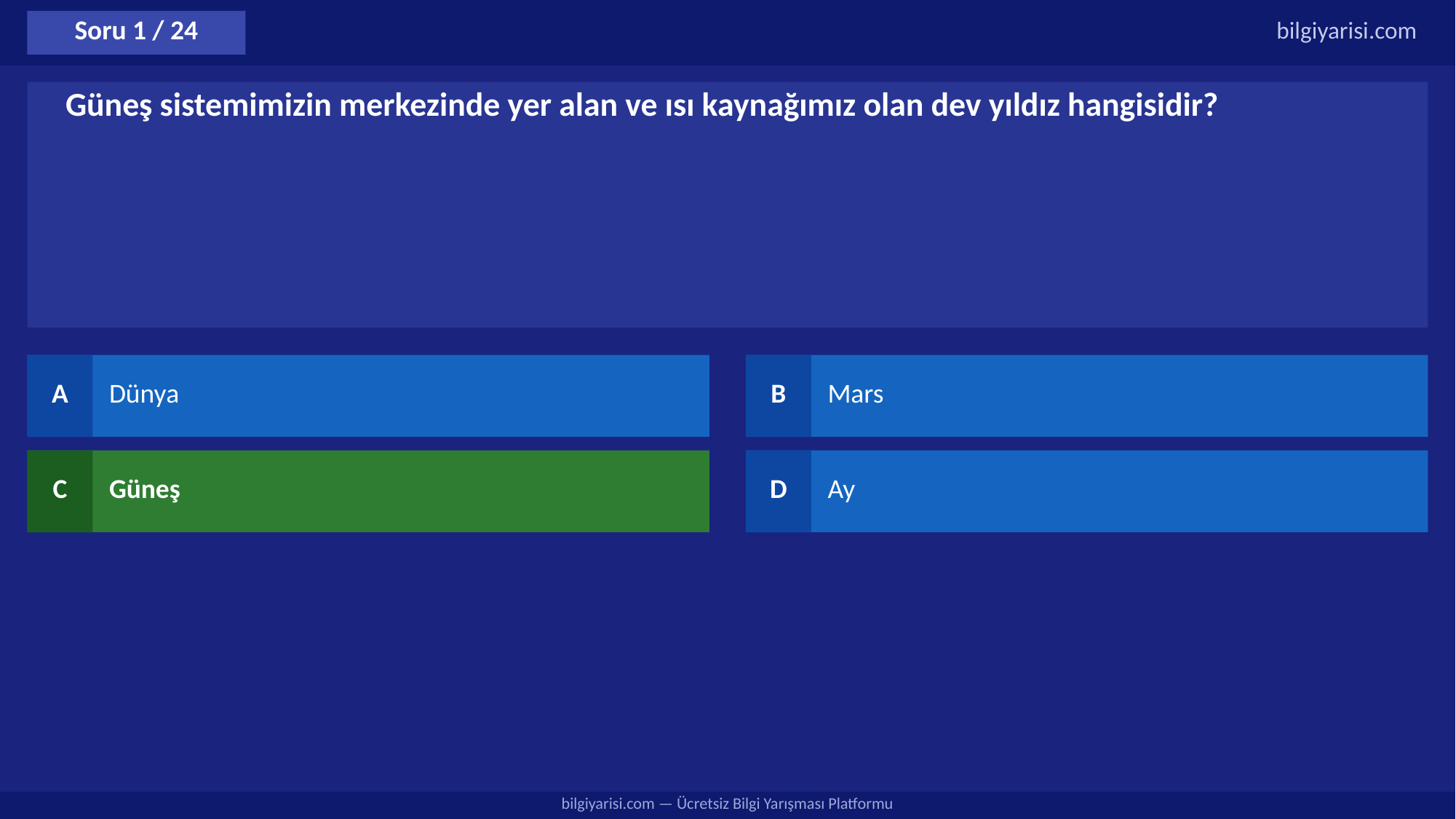

Soru 1 / 24
bilgiyarisi.com

Güneş sistemimizin merkezinde yer alan ve ısı kaynağımız olan dev yıldız hangisidir?

A
Dünya

B
Mars

C
Güneş

D
Ay
bilgiyarisi.com — Ücretsiz Bilgi Yarışması Platformu